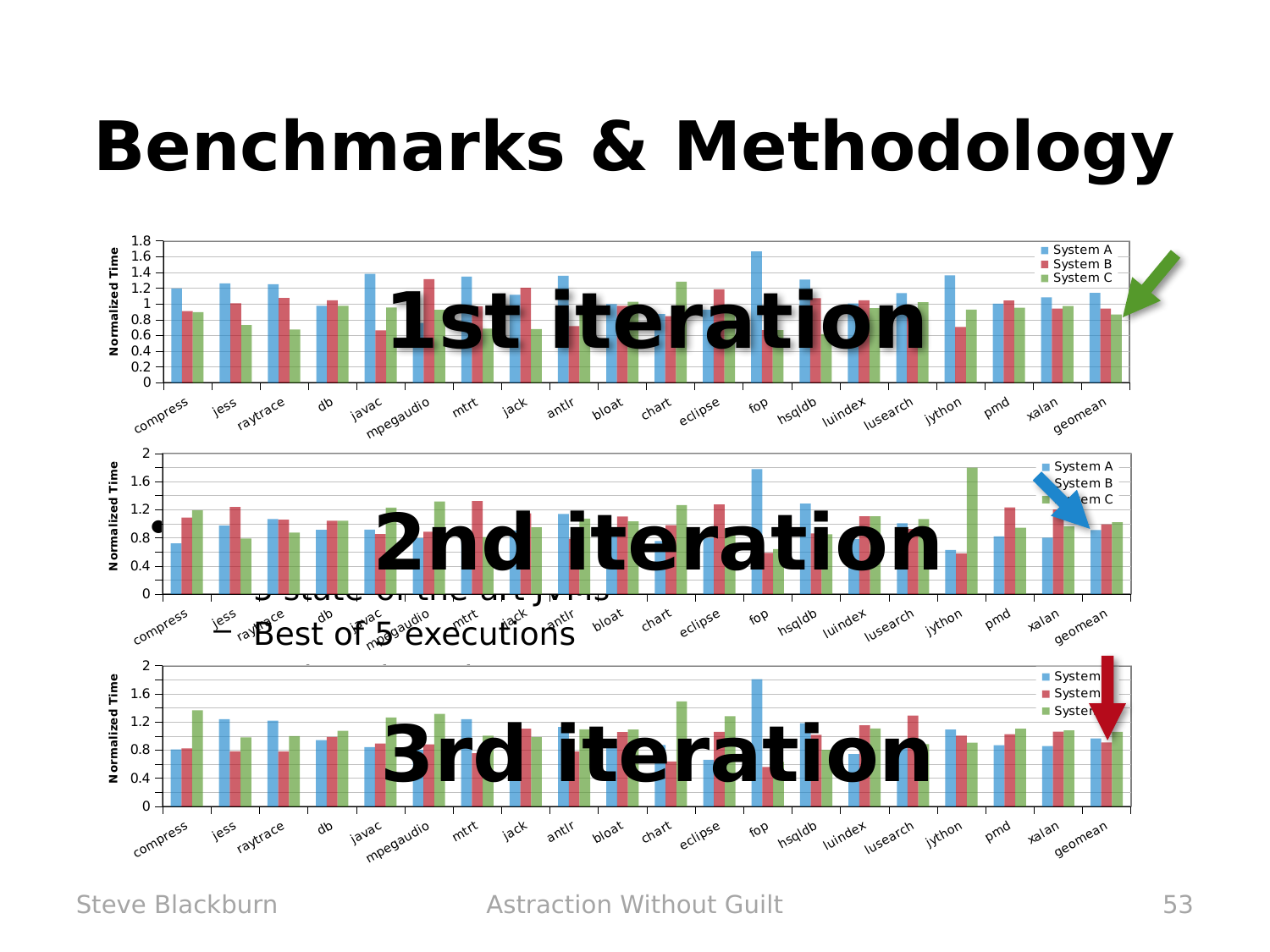

# Benchmarks & Methodology

### Chart

| Category |  |  |  |
|---|---|---|---|
| compress | 1.195219123505976 | 0.908366533864542 | 0.896414342629482 |
| jess | 1.260504201680672 | 1.008403361344538 | 0.73109243697479 |
| raytrace | 1.25 | 1.075 | 0.675 |
| db | 0.977198697068404 | 1.045602605863192 | 0.977198697068404 |
| javac | 1.382488479262673 | 0.663594470046083 | 0.953917050691244 |
| mpegaudio | 0.759493670886076 | 1.313924050632911 | 0.926582278481013 |
| mtrt | 1.345291479820628 | 0.968609865470852 | 0.68609865470852 |
| jack | 1.115241635687732 | 1.204460966542751 | 0.680297397769516 |
| antlr | 1.357466063348416 | 0.719457013574661 | 0.923076923076923 |
| bloat | 0.996677740863787 | 0.976744186046512 | 1.026578073089701 |
| chart | 0.872093023255814 | 0.84593023255814 | 1.281976744186046 |
| eclipse | 0.925925925925926 | 1.185185185185185 | 0.888888888888889 |
| fop | 1.666666666666667 | 0.666666666666667 | 0.666666666666667 |
| hsqldb | 1.310043668122271 | 1.074235807860262 | 0.615720524017467 |
| luindex | 1.006711409395973 | 1.046979865771812 | 0.946308724832215 |
| lusearch | 1.136363636363636 | 0.840909090909091 | 1.022727272727273 |
| jython | 1.363636363636364 | 0.709090909090909 | 0.927272727272727 |
| pmd | 1.003344481605351 | 1.043478260869565 | 0.953177257525083 |
| xalan | 1.08303249097473 | 0.942238267148014 | 0.974729241877256 |
| geomean | 1.138320354791767 | 0.942464318493879 | 0.866642053738428 |
1st iteration
2nd iteration
3rd iteration

### Chart

| Category |  |  |  |
|---|---|---|---|
| compress | 0.721153846153846 | 1.088942307692308 | 1.189903846153846 |
| jess | 0.974025974025974 | 1.237012987012987 | 0.788961038961039 |
| raytrace | 1.067615658362989 | 1.05693950177936 | 0.875444839857651 |
| db | 0.914634146341464 | 1.042682926829268 | 1.042682926829268 |
| javac | 0.91743119266055 | 0.853211009174312 | 1.229357798165138 |
| mpegaudio | 0.797872340425532 | 0.885638297872341 | 1.316489361702128 |
| mtrt | 0.864553314121037 | 1.322766570605187 | 0.812680115273775 |
| jack | 0.903614457831325 | 1.147590361445783 | 0.948795180722891 |
| antlr | 1.140684410646388 | 0.787072243346007 | 1.072243346007604 |
| bloat | 0.862068965517241 | 1.103448275862069 | 1.03448275862069 |
| chart | 0.753768844221105 | 0.979899497487437 | 1.266331658291457 |
| eclipse | 0.795755968169761 | 1.273209549071618 | 0.931034482758621 |
| fop | 1.775147928994083 | 0.585798816568047 | 0.63905325443787 |
| hsqldb | 1.287553648068669 | 0.862660944206009 | 0.849785407725322 |
| luindex | 0.785340314136126 | 1.107329842931937 | 1.107329842931937 |
| lusearch | 1.006711409395973 | 0.926174496644295 | 1.067114093959732 |
| jython | 0.626304801670146 | 0.576200417536534 | 1.797494780793319 |
| pmd | 0.821917808219178 | 1.232876712328767 | 0.945205479452055 |
| xalan | 0.804289544235925 | 1.230563002680965 | 0.96514745308311 |
| geomean | 0.911818279771836 | 0.990611985214068 | 1.020542127175148 |
Comprehensive comparison
3 state-of-the-art JVMs
Best of 5 executions
19 benchmarks
1 platform

### Chart

| Category |  |  |  |
|---|---|---|---|
| compress | 0.808625336927224 | 0.824797843665768 | 1.366576819407008 |
| jess | 1.239669421487603 | 0.78099173553719 | 0.979338842975207 |
| raytrace | 1.219512195121951 | 0.780487804878049 | 1.0 |
| db | 0.940438871473354 | 0.987460815047022 | 1.072100313479624 |
| javac | 0.842696629213483 | 0.893258426966292 | 1.264044943820225 |
| mpegaudio | 0.802139037433155 | 0.882352941176471 | 1.315508021390374 |
| mtrt | 1.239669421487603 | 0.756198347107438 | 1.004132231404959 |
| jack | 0.911854103343465 | 1.103343465045592 | 0.984802431610942 |
| antlr | 1.12781954887218 | 0.778195488721804 | 1.093984962406015 |
| bloat | 0.852272727272727 | 1.056818181818182 | 1.090909090909091 |
| chart | 0.872093023255814 | 0.636627906976744 | 1.491279069767442 |
| eclipse | 0.66079295154185 | 1.057268722466961 | 1.281938325991189 |
| fop | 1.807228915662651 | 0.560240963855422 | 0.632530120481928 |
| hsqldb | 1.181102362204724 | 1.015748031496063 | 0.803149606299213 |
| luindex | 0.742574257425743 | 1.150990099009901 | 1.106435643564357 |
| lusearch | 0.826446280991736 | 1.289256198347107 | 0.884297520661157 |
| jython | 1.090909090909091 | 1.003636363636364 | 0.905454545454545 |
| pmd | 0.869565217391304 | 1.02608695652174 | 1.104347826086957 |
| xalan | 0.857142857142857 | 1.062857142857143 | 1.08 |
| geomean | 0.96600026742156 | 0.910113218077232 | 1.057435388815947 |
Steve Blackburn
Astraction Without Guilt
53